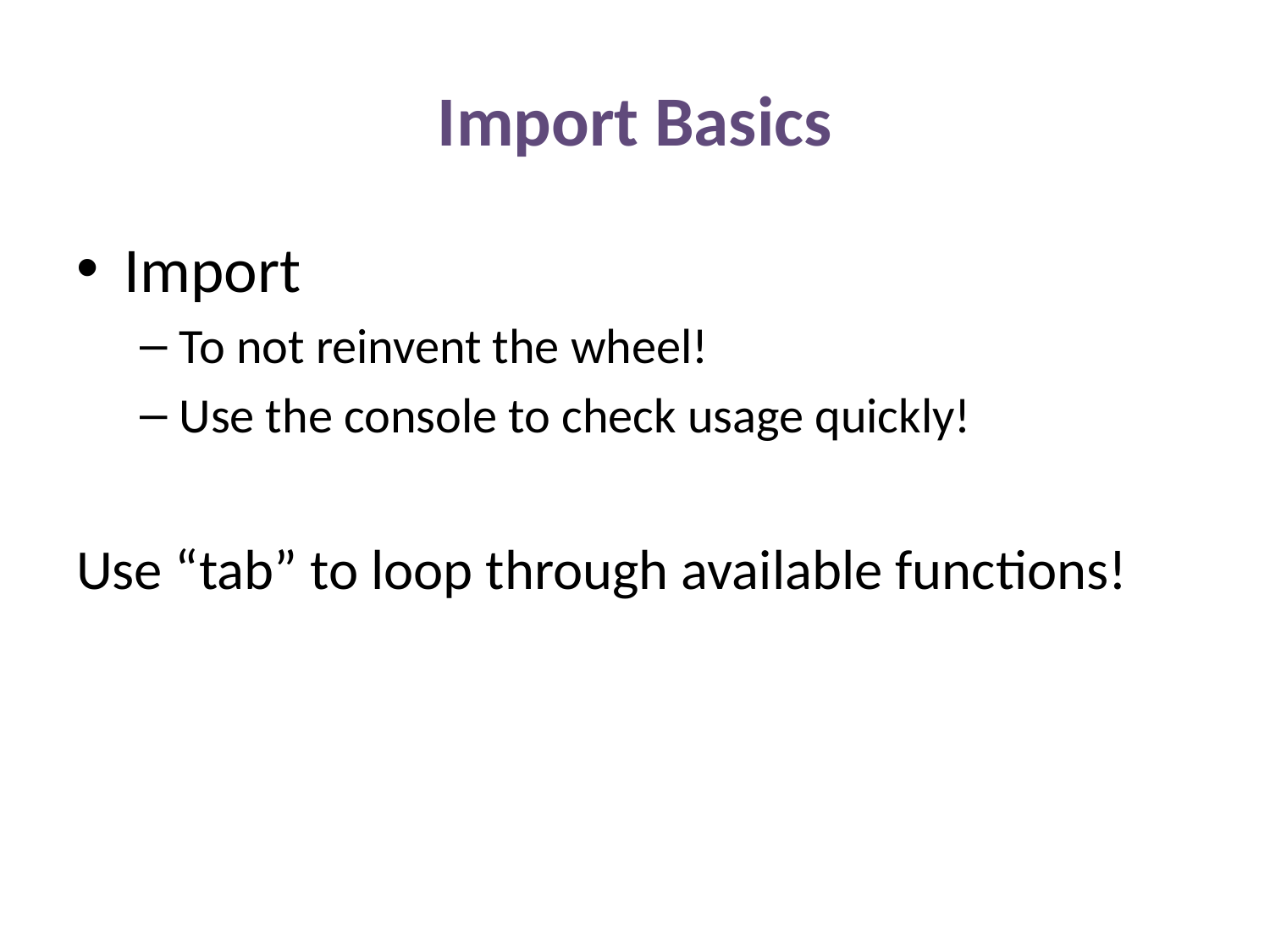

# Import Basics
Import
To not reinvent the wheel!
Use the console to check usage quickly!

Use “tab” to loop through available functions!